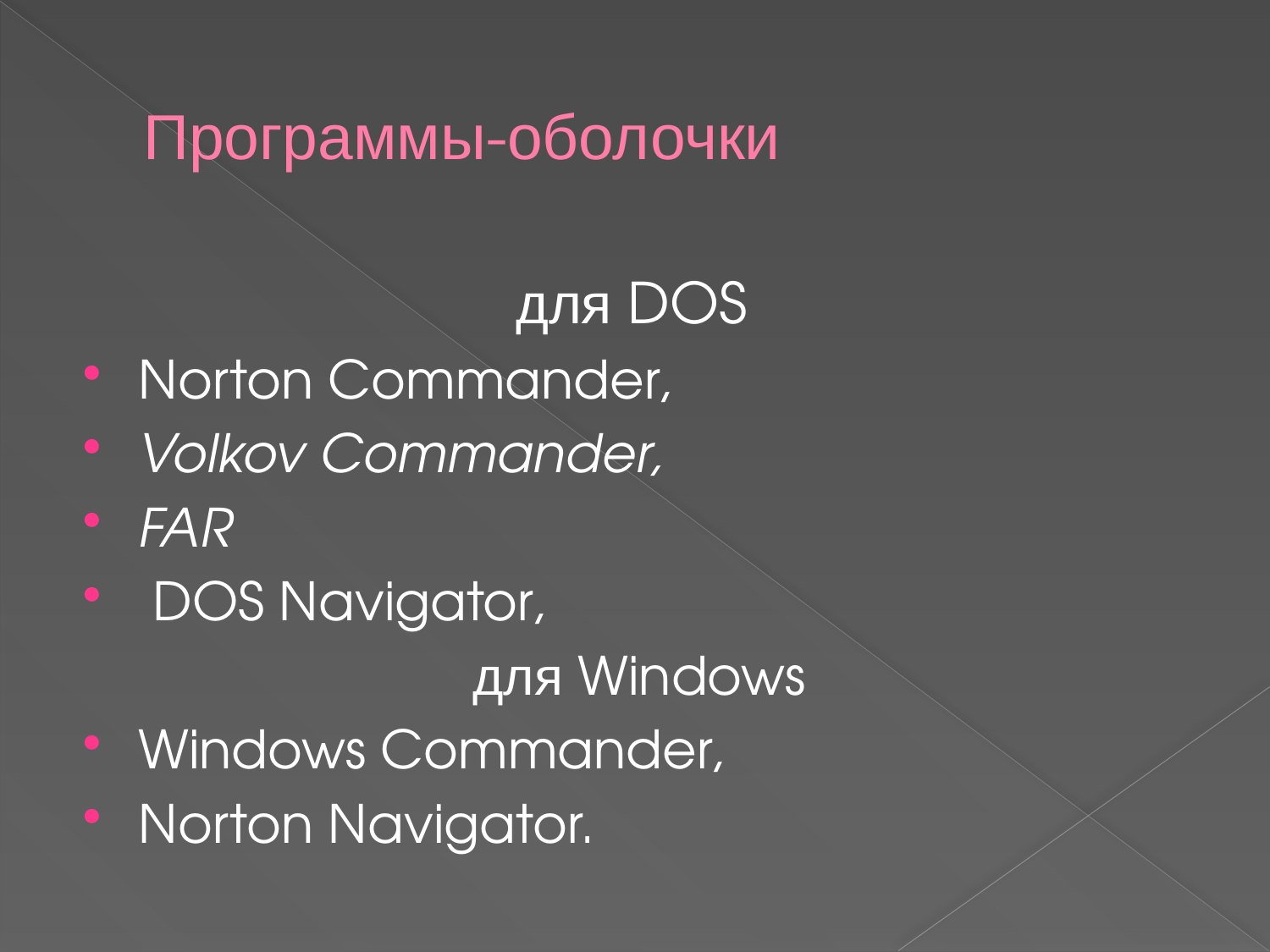

# Программы-оболочки
для DOS
Norton Commander,
Volkov Commander,
FAR
 DOS Navigator,
для Windows
Windows Commander,
Norton Navigator.